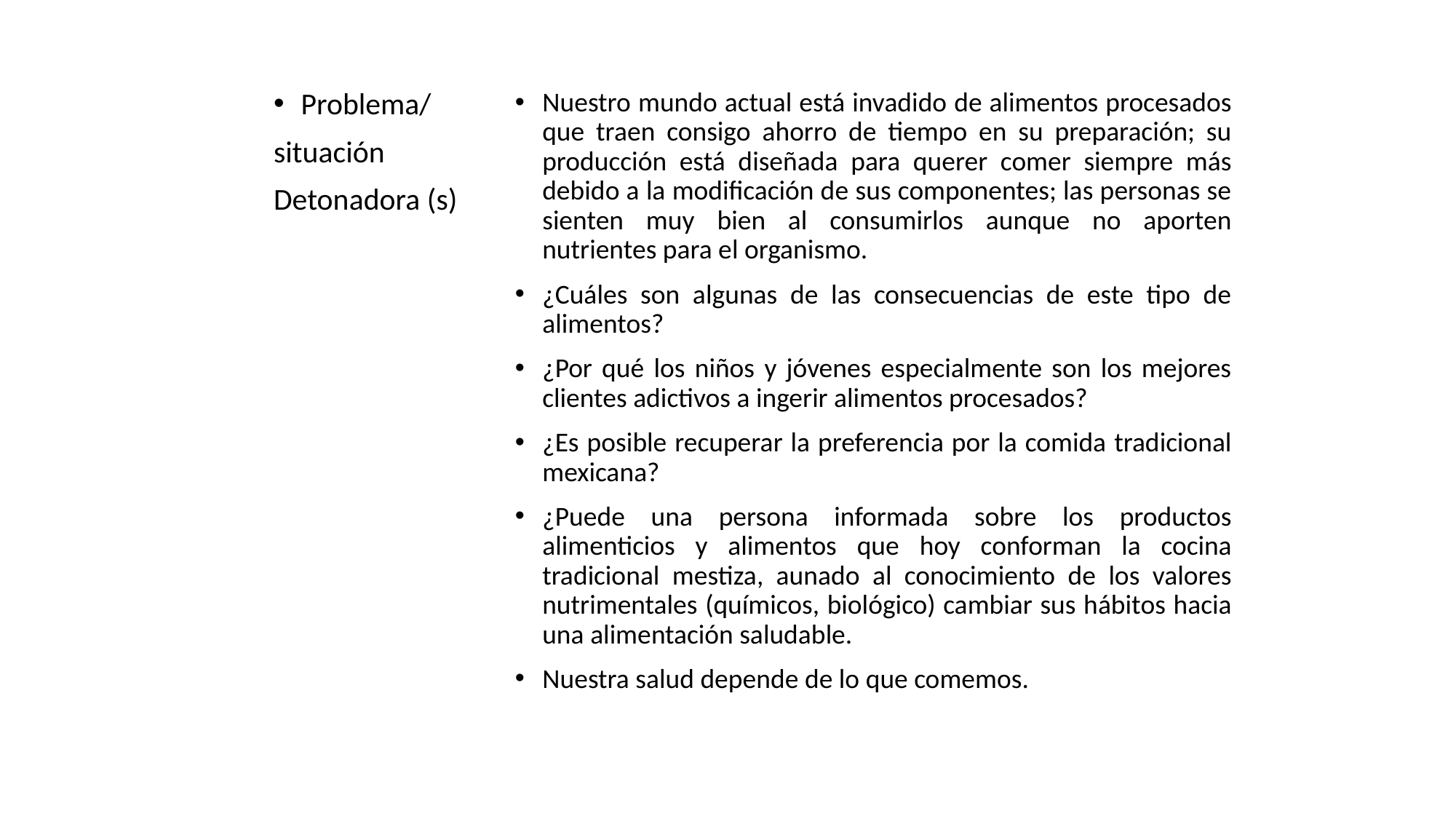

Problema/
situación
Detonadora (s)
Nuestro mundo actual está invadido de alimentos procesados que traen consigo ahorro de tiempo en su preparación; su producción está diseñada para querer comer siempre más debido a la modificación de sus componentes; las personas se sienten muy bien al consumirlos aunque no aporten nutrientes para el organismo.
¿Cuáles son algunas de las consecuencias de este tipo de alimentos?
¿Por qué los niños y jóvenes especialmente son los mejores clientes adictivos a ingerir alimentos procesados?
¿Es posible recuperar la preferencia por la comida tradicional mexicana?
¿Puede una persona informada sobre los productos alimenticios y alimentos que hoy conforman la cocina tradicional mestiza, aunado al conocimiento de los valores nutrimentales (químicos, biológico) cambiar sus hábitos hacia una alimentación saludable.
Nuestra salud depende de lo que comemos.